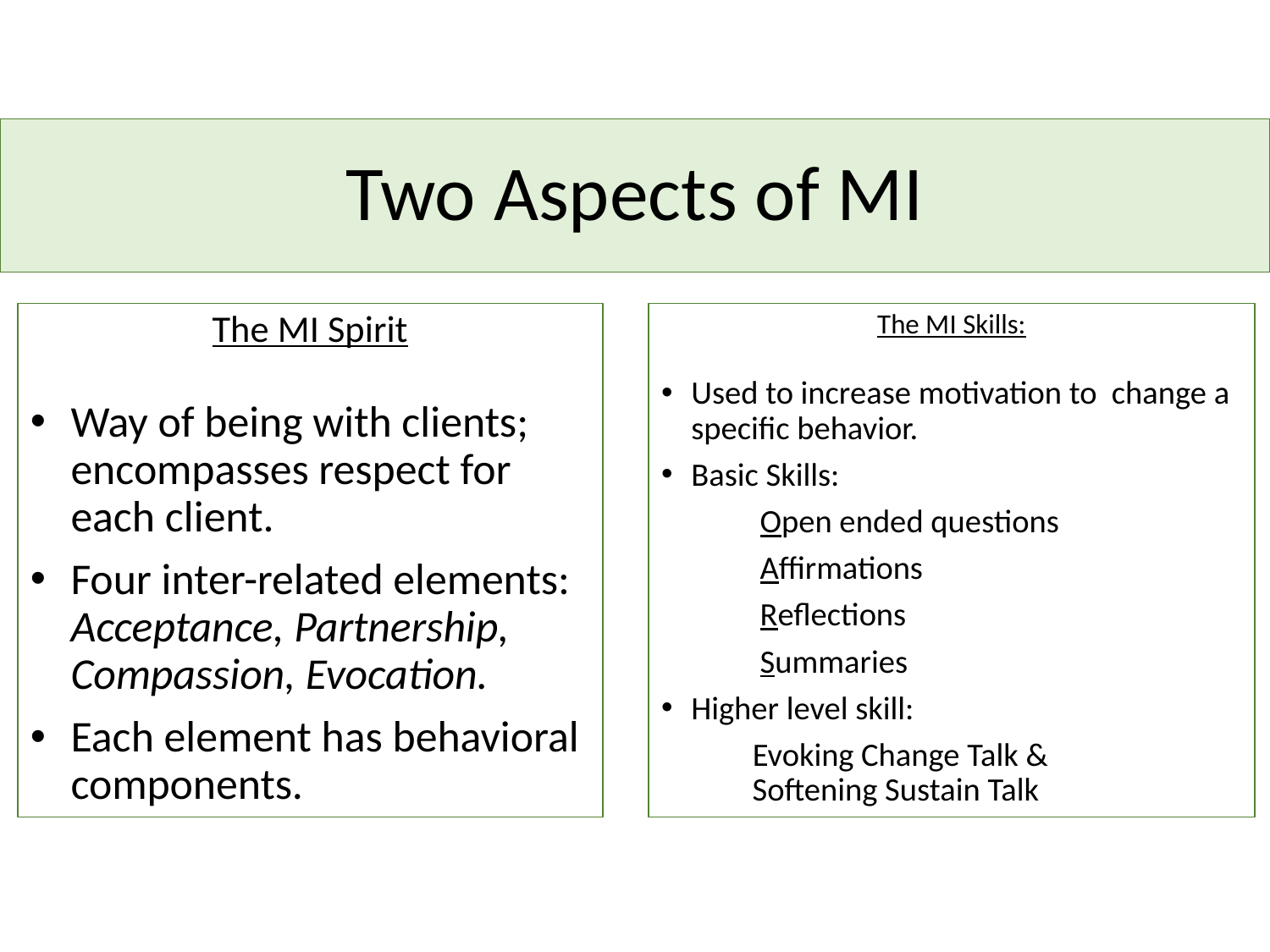

# Two Aspects of MI
The MI Spirit

Way of being with clients; encompasses respect for each client.
Four inter-related elements: Acceptance, Partnership, Compassion, Evocation.
Each element has behavioral components.
The MI Skills:

Used to increase motivation to  change a specific behavior.
Basic Skills:
	  Open ended questions
	  Affirmations
 	  Reflections
	  Summaries
Higher level skill:
      	 Evoking Change Talk &    	  	 	 Softening Sustain Talk